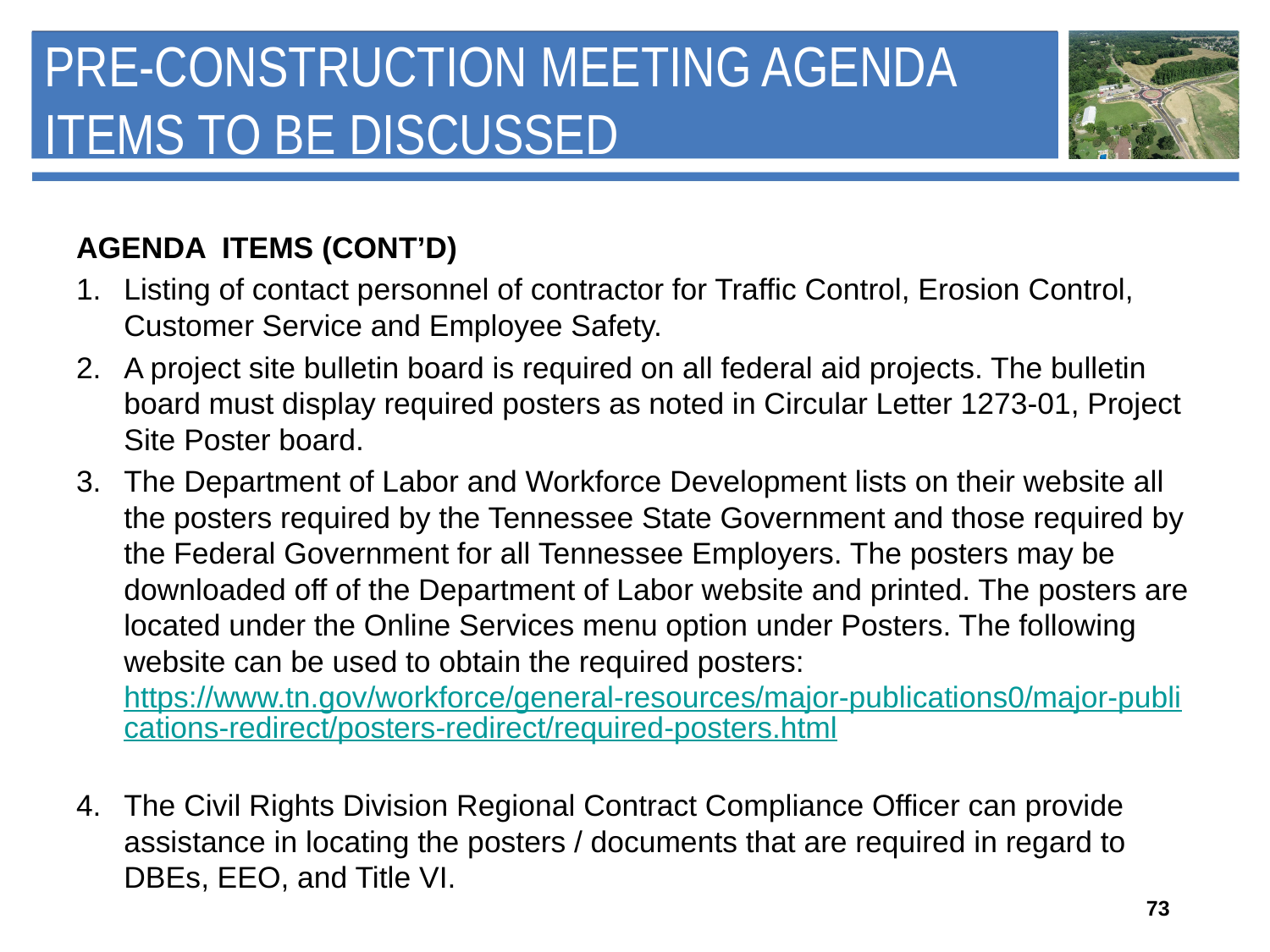

# pre-construction Meeting Agenda Items to be Discussed
AGENDA  ITEMS (CONT’D)
1.	Listing of contact personnel of contractor for Traffic Control, Erosion Control, Customer Service and Employee Safety.
A project site bulletin board is required on all federal aid projects. The bulletin board must display required posters as noted in Circular Letter 1273-01, Project Site Poster board.
The Department of Labor and Workforce Development lists on their website all the posters required by the Tennessee State Government and those required by the Federal Government for all Tennessee Employers. The posters may be downloaded off of the Department of Labor website and printed. The posters are located under the Online Services menu option under Posters. The following website can be used to obtain the required posters: https://www.tn.gov/workforce/general-resources/major-publications0/major-publications-redirect/posters-redirect/required-posters.html
4.	The Civil Rights Division Regional Contract Compliance Officer can provide assistance in locating the posters / documents that are required in regard to DBEs, EEO, and Title VI.

73